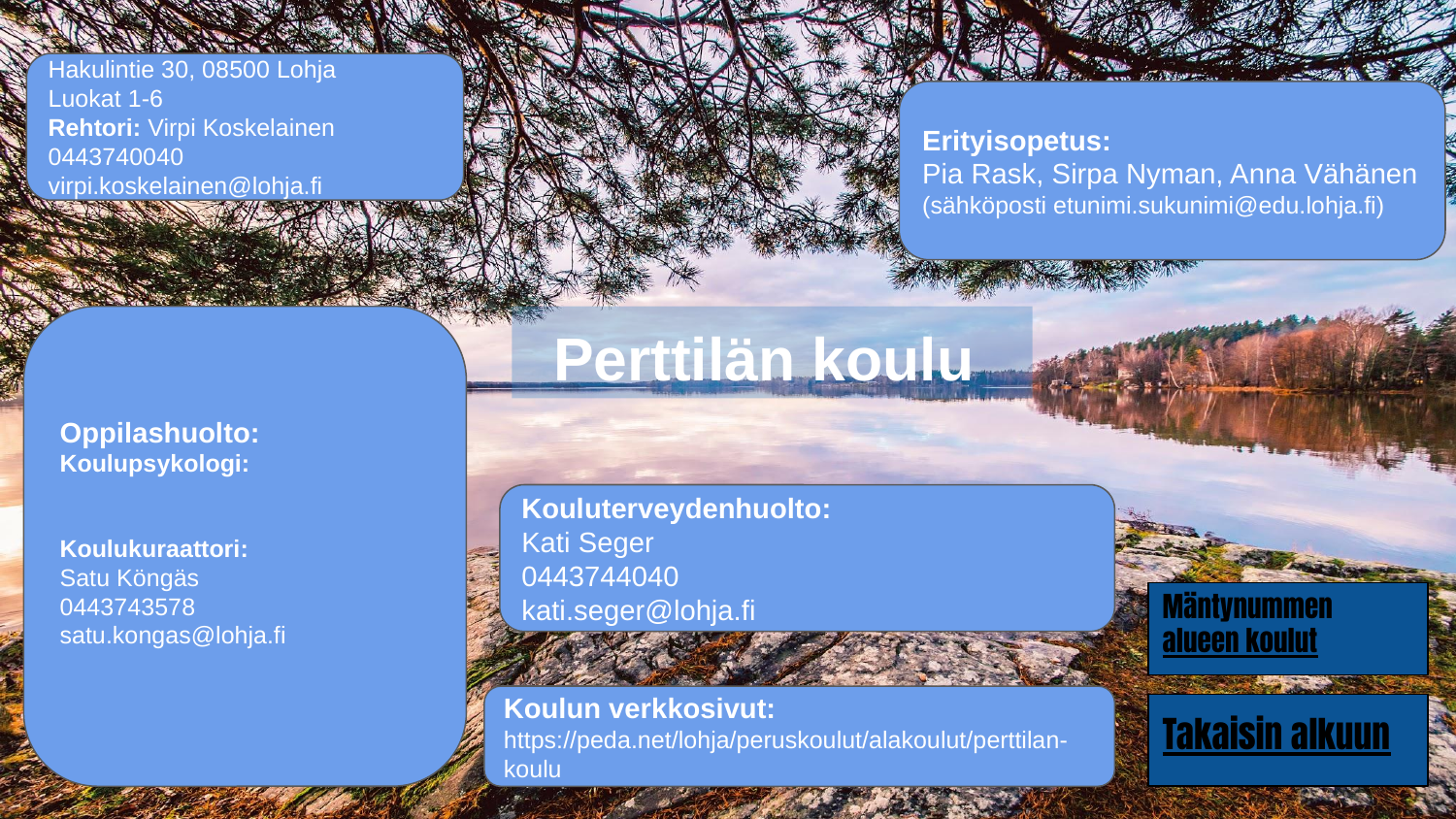

Hakulintie 30, 08500 Lohja
Luokat 1-6
Rehtori: Virpi Koskelainen
0443740040
virpi.koskelainen@lohja.fi
Erityisopetus:
Pia Rask, Sirpa Nyman, Anna Vähänen
(sähköposti etunimi.sukunimi@edu.lohja.fi)
Oppilashuolto:
Koulupsykologi:

Koulukuraattori:
Satu Köngäs
0443743578
satu.kongas@lohja.fi

Perttilän koulu ​

Kouluterveydenhuolto:
Kati Seger
0443744040
kati.seger@lohja.fi
Mäntynummen alueen koulut
Koulun verkkosivut:
https://peda.net/lohja/peruskoulut/alakoulut/perttilan-koulu
Takaisin alkuun